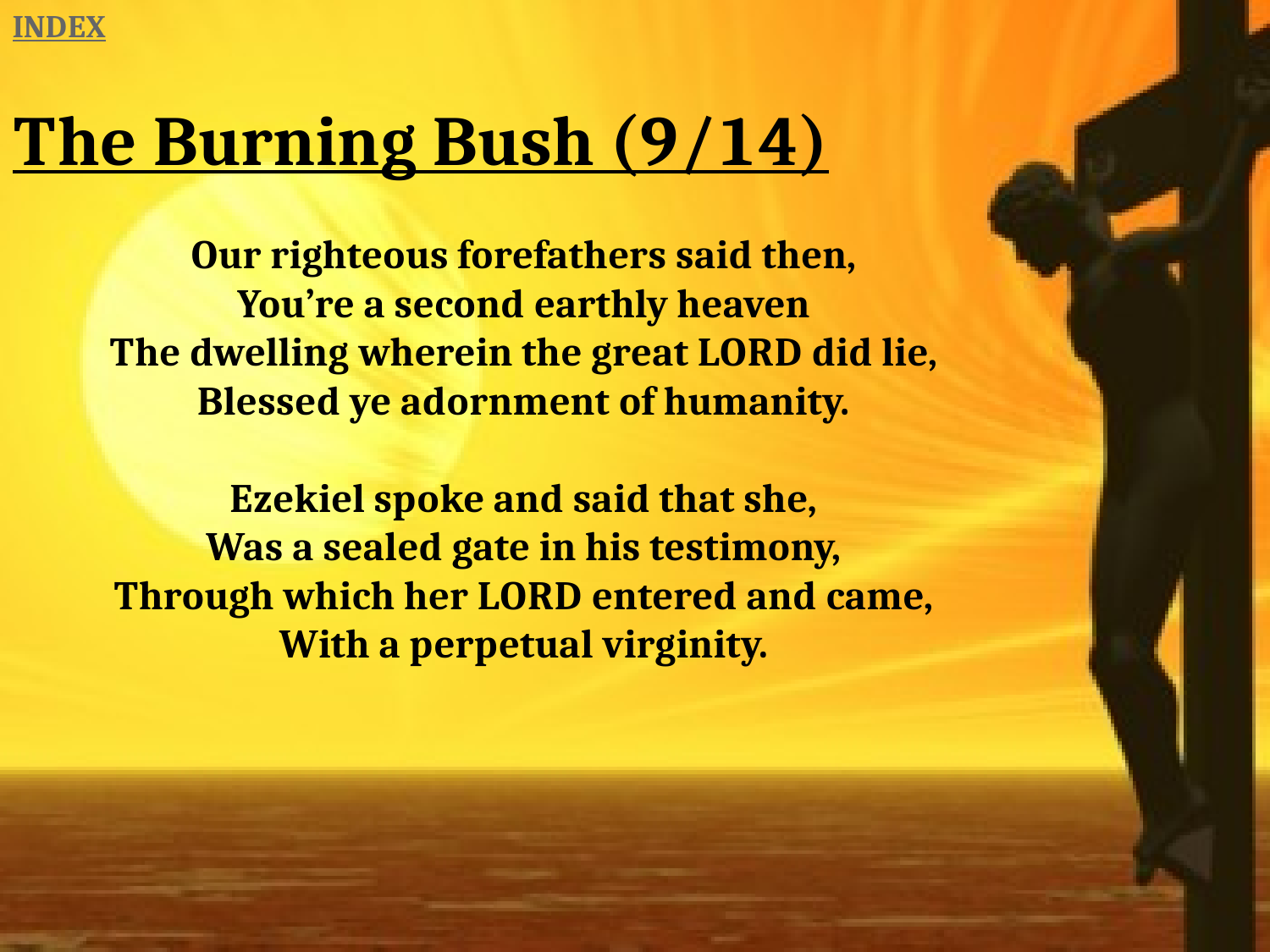

INDEX

The Burning Bush (9/14)
Our righteous forefathers said then,
You’re a second earthly heaven
The dwelling wherein the great LORD did lie,
Blessed ye adornment of humanity.

Ezekiel spoke and said that she,
Was a sealed gate in his testimony,
Through which her LORD entered and came,
With a perpetual virginity.